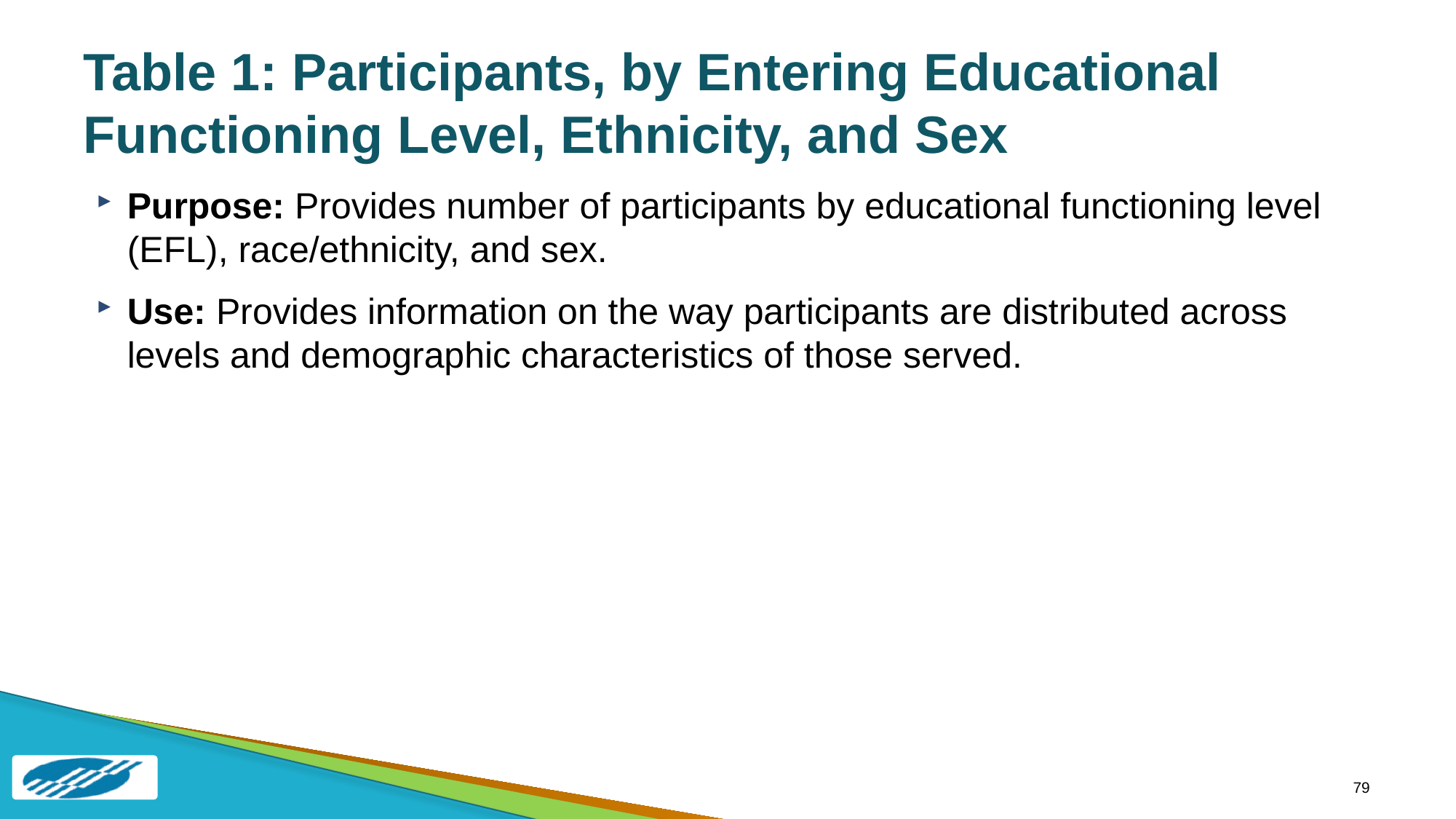

# Table 1: Participants, by Entering Educational Functioning Level, Ethnicity, and Sex
Purpose: Provides number of participants by educational functioning level (EFL), race/ethnicity, and sex.
Use: Provides information on the way participants are distributed across levels and demographic characteristics of those served.
79